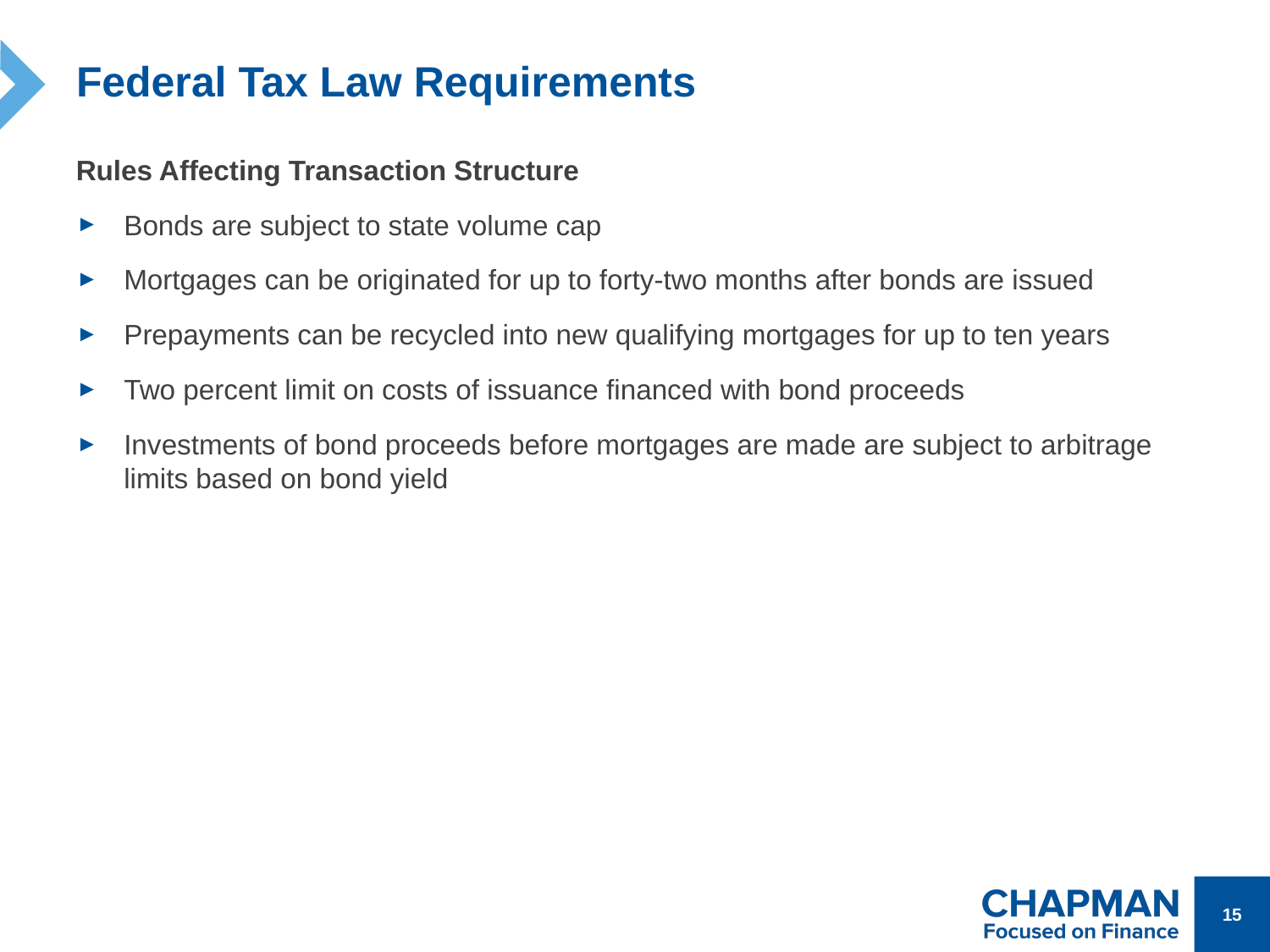

# Federal Tax Law Requirements
Rules Affecting Transaction Structure
Bonds are subject to state volume cap
Mortgages can be originated for up to forty-two months after bonds are issued
Prepayments can be recycled into new qualifying mortgages for up to ten years
Two percent limit on costs of issuance financed with bond proceeds
Investments of bond proceeds before mortgages are made are subject to arbitrage limits based on bond yield